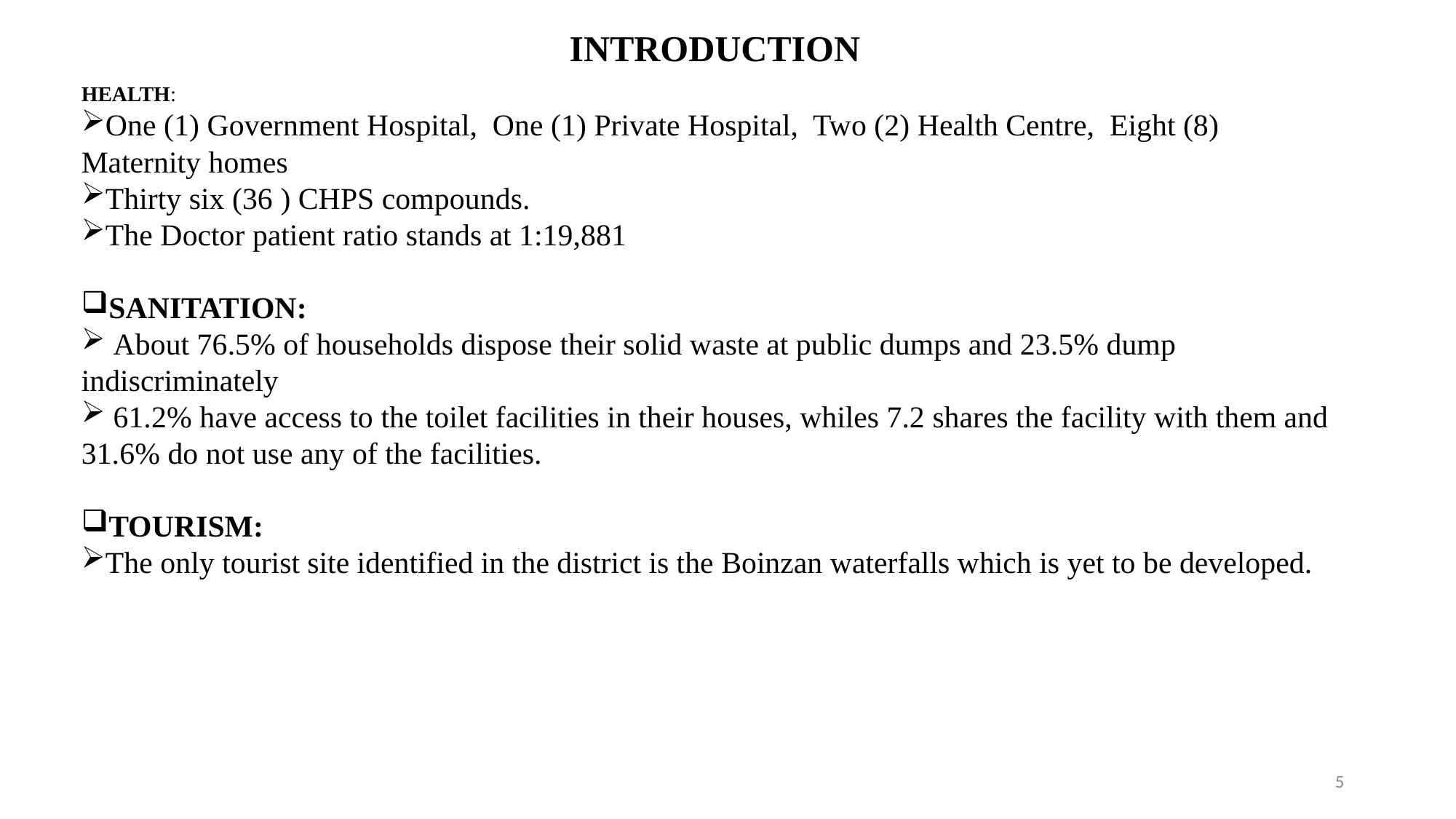

INTRODUCTION
HEALTH:
One (1) Government Hospital,  One (1) Private Hospital,  Two (2) Health Centre,  Eight (8) Maternity homes
Thirty six (36 ) CHPS compounds.
The Doctor patient ratio stands at 1:19,881

SANITATION:
 About 76.5% of households dispose their solid waste at public dumps and 23.5% dump indiscriminately
 61.2% have access to the toilet facilities in their houses, whiles 7.2 shares the facility with them and 31.6% do not use any of the facilities.

TOURISM:
The only tourist site identified in the district is the Boinzan waterfalls which is yet to be developed.
5